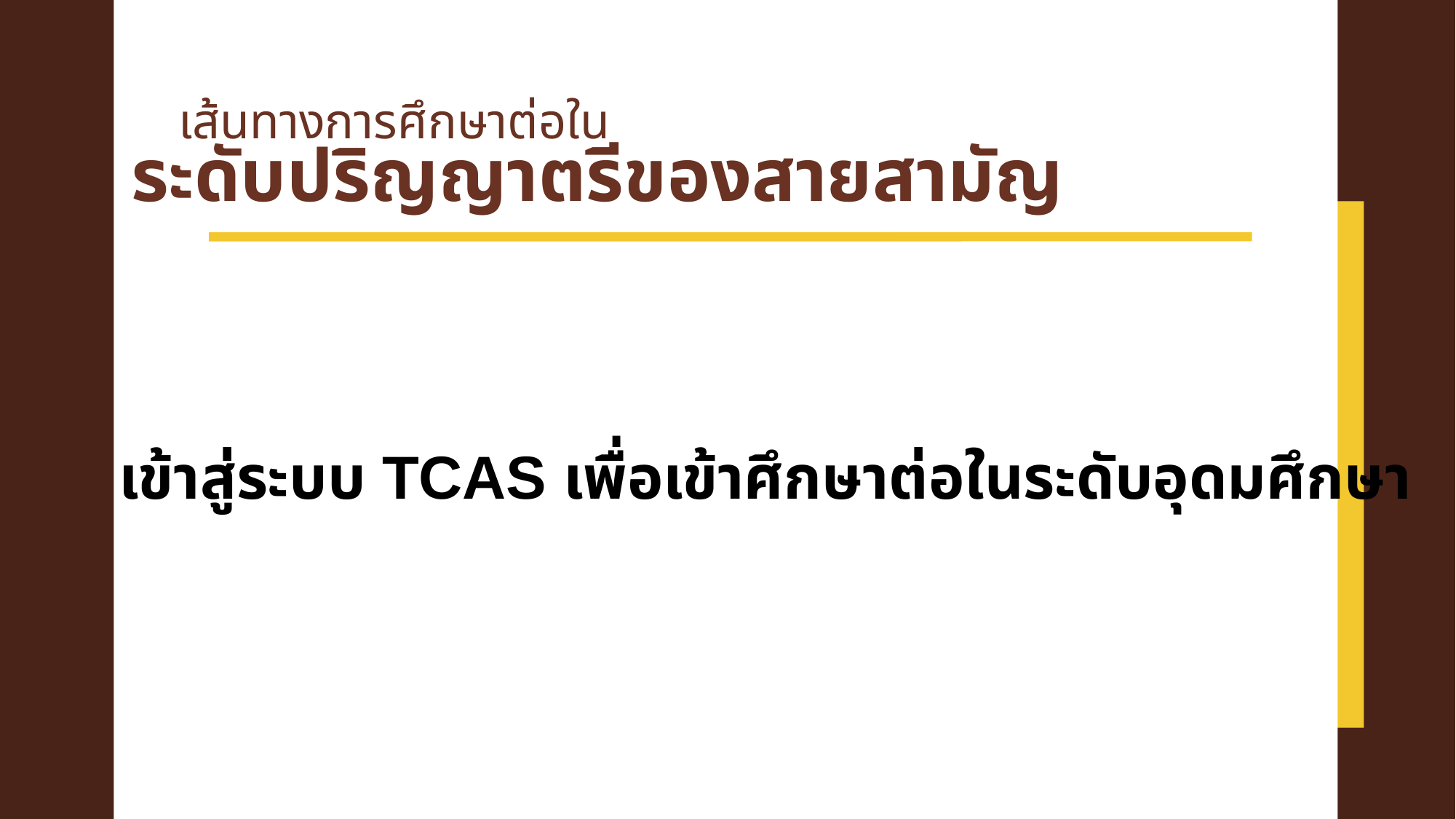

เส้นทางการศึกษาต่อใน
ระดับปริญญาตรีของสายสามัญ
เข้าสู่ระบบ TCAS เพื่อเข้าศึกษาต่อในระดับอุดมศึกษา